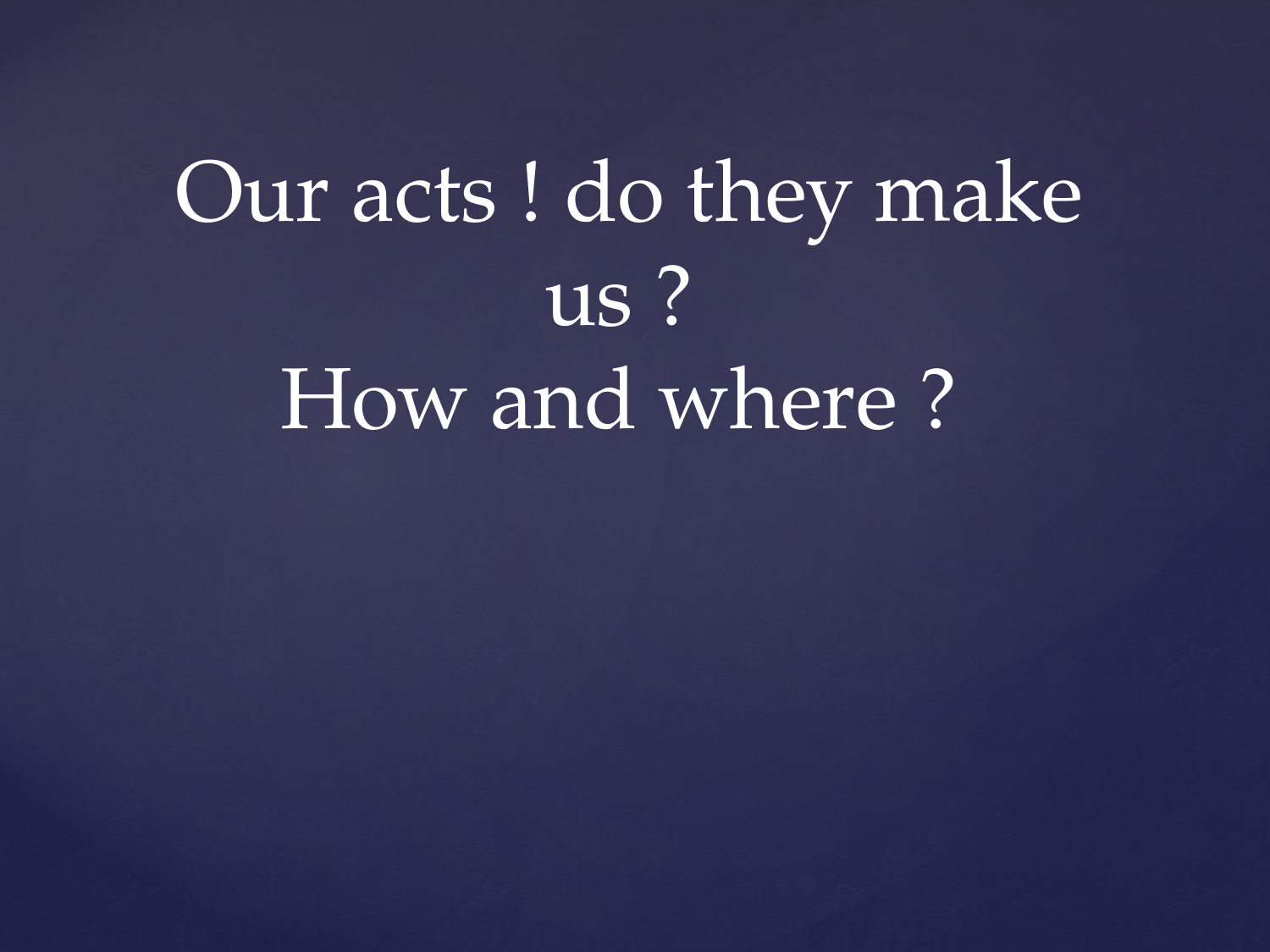

# Our acts ! do they make us ? How and where ?